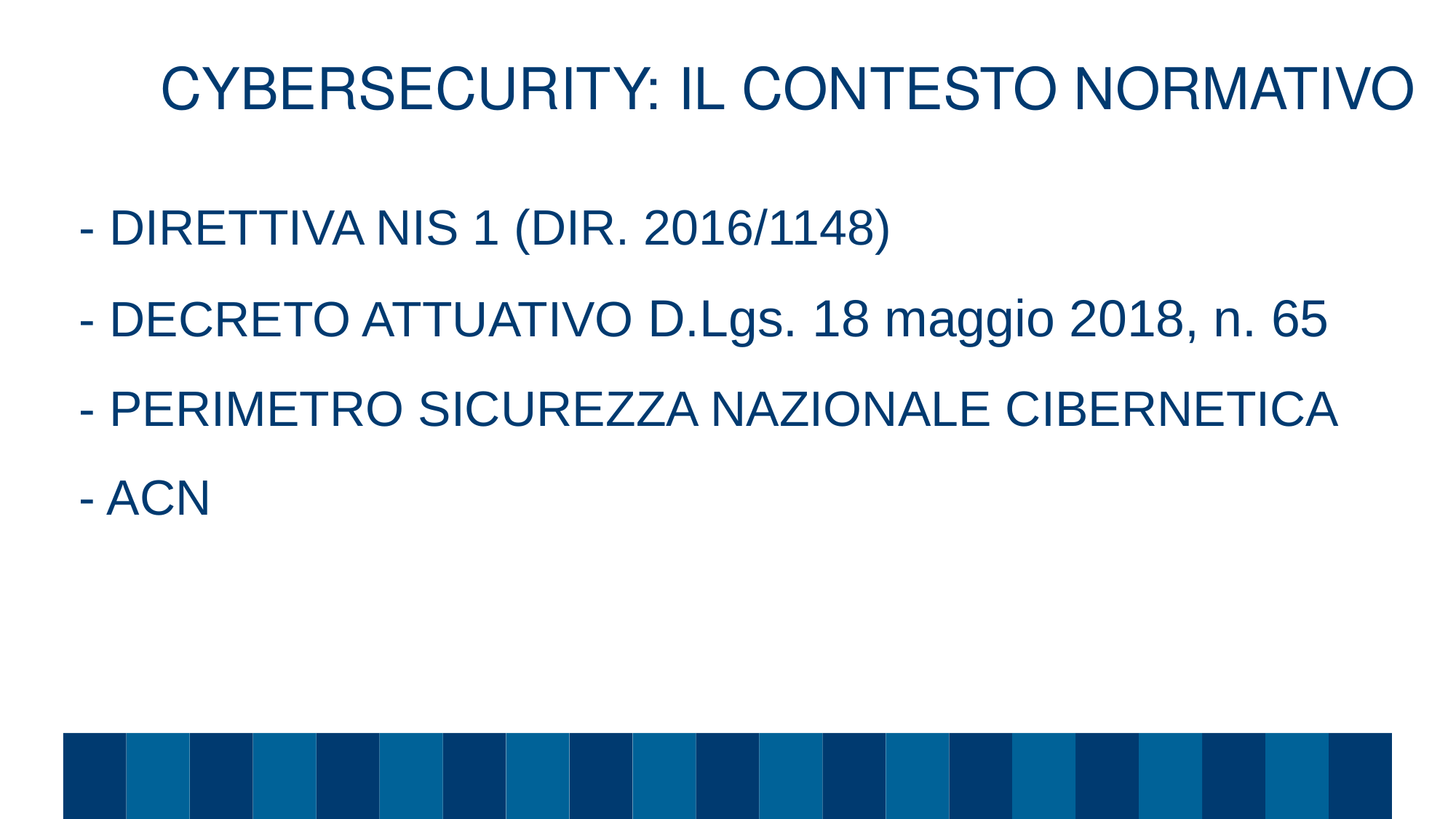

# CYBERSECURITY: IL CONTESTO NORMATIVO
- DIRETTIVA NIS 1 (DIR. 2016/1148)
- DECRETO ATTUATIVO D.Lgs. 18 maggio 2018, n. 65
- PERIMETRO SICUREZZA NAZIONALE CIBERNETICA
- ACN